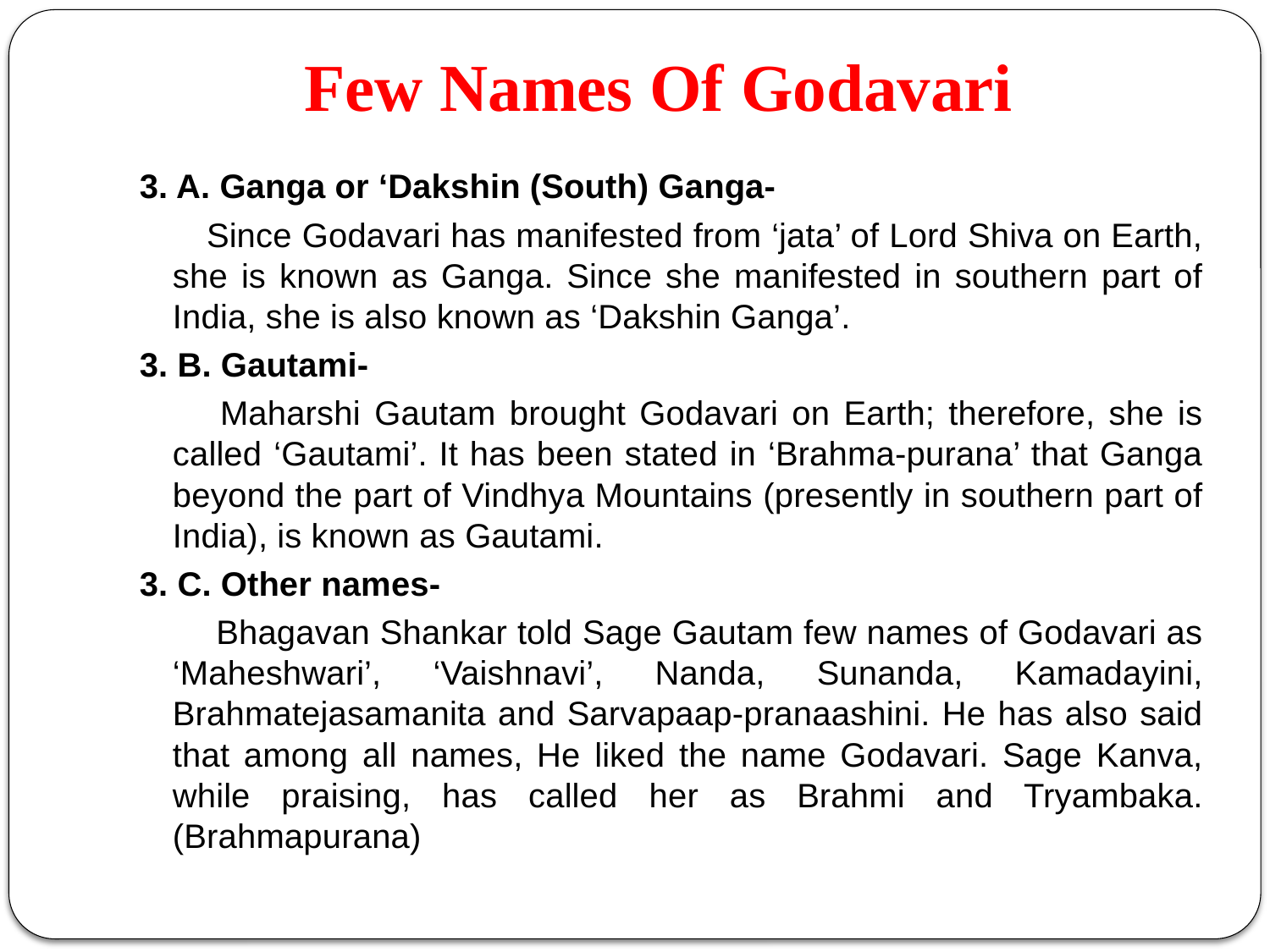

# Few Names Of Godavari
3. A. Ganga or ‘Dakshin (South) Ganga-
       Since Godavari has manifested from ‘jata’ of Lord Shiva on Earth, she is known as Ganga. Since she manifested in southern part of India, she is also known as ‘Dakshin Ganga’.
3. B. Gautami-
        Maharshi Gautam brought Godavari on Earth; therefore, she is called ‘Gautami’. It has been stated in ‘Brahma-purana’ that Ganga beyond the part of Vindhya Mountains (presently in southern part of India), is known as Gautami.
3. C. Other names-
        Bhagavan Shankar told Sage Gautam few names of Godavari as ‘Maheshwari’, ‘Vaishnavi’, Nanda, Sunanda, Kamadayini, Brahmatejasamanita and Sarvapaap-pranaashini. He has also said that among all names, He liked the name Godavari. Sage Kanva, while praising, has called her as Brahmi and Tryambaka. (Brahmapurana)